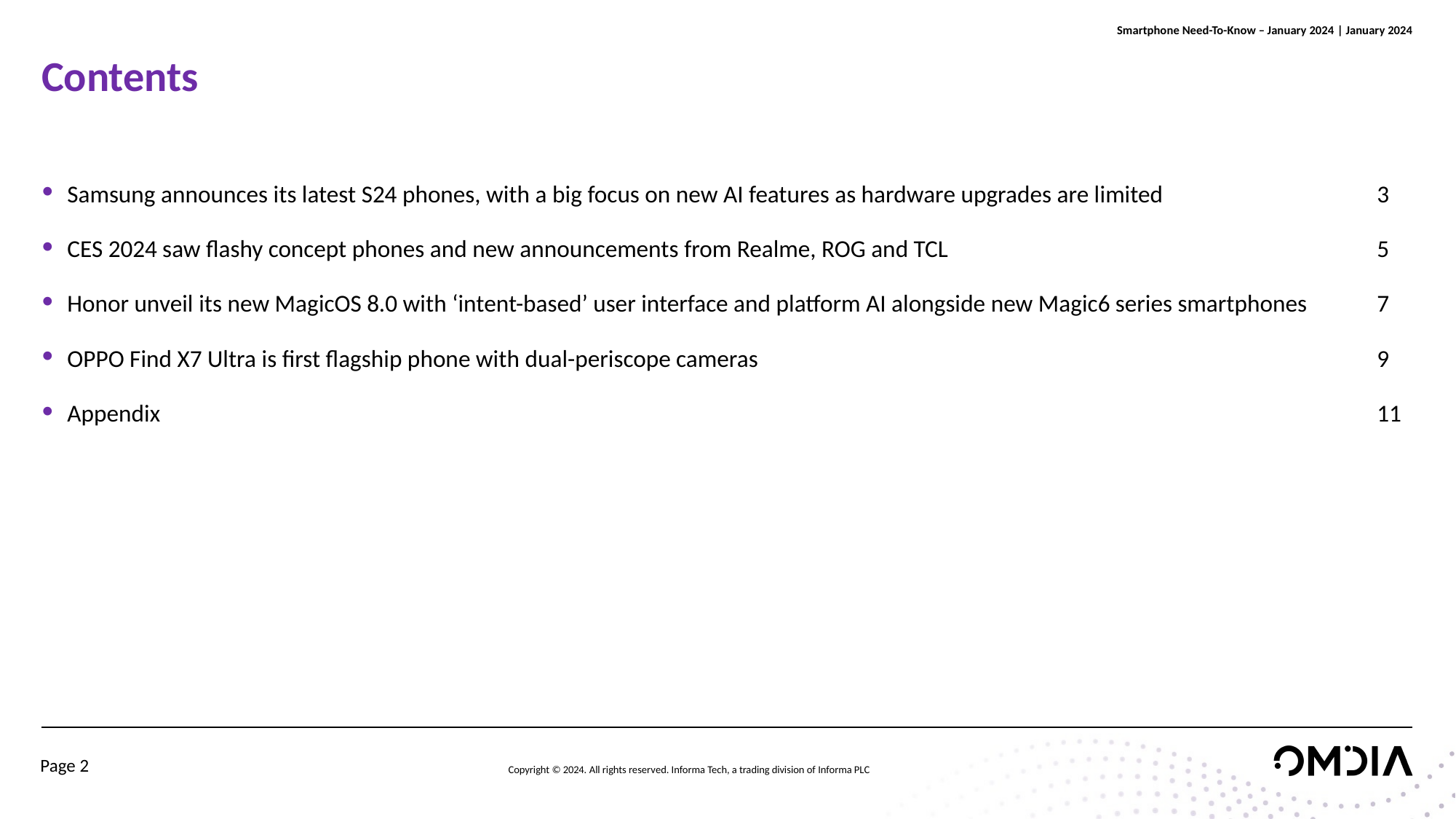

# Contents
Samsung announces its latest S24 phones, with a big focus on new AI features as hardware upgrades are limited		3
CES 2024 saw flashy concept phones and new announcements from Realme, ROG and TCL				5
Honor unveil its new MagicOS 8.0 with ‘intent-based’ user interface and platform AI alongside new Magic6 series smartphones	7
OPPO Find X7 Ultra is first flagship phone with dual-periscope cameras						9
Appendix								11